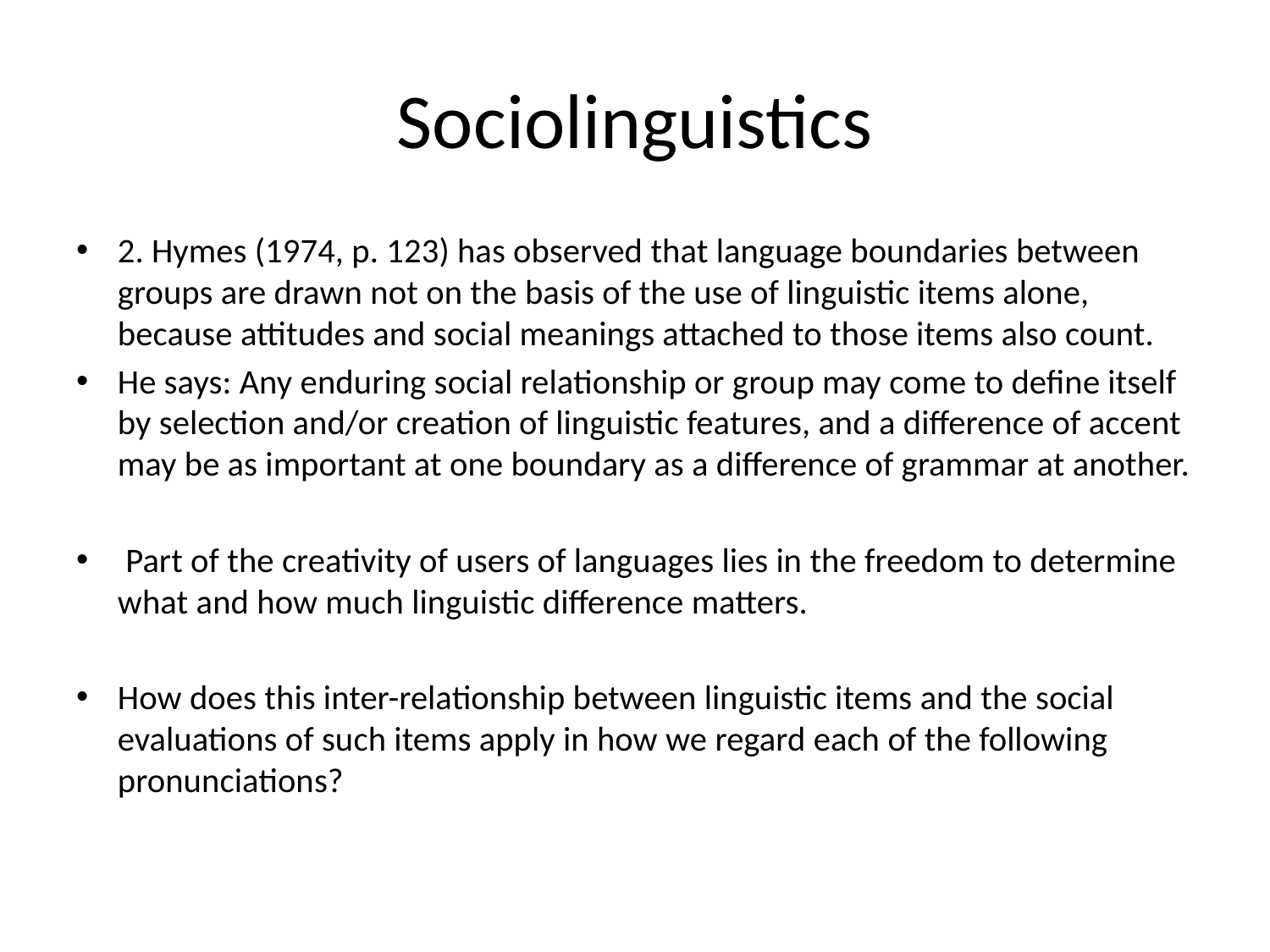

# Sociolinguistics
2. Hymes (1974, p. 123) has observed that language boundaries between groups are drawn not on the basis of the use of linguistic items alone, because attitudes and social meanings attached to those items also count.
He says: Any enduring social relationship or group may come to define itself by selection and/or creation of linguistic features, and a difference of accent may be as important at one boundary as a difference of grammar at another.

 Part of the creativity of users of languages lies in the freedom to determine what and how much linguistic difference matters.

How does this inter-relationship between linguistic items and the social evaluations of such items apply in how we regard each of the following pronunciations?